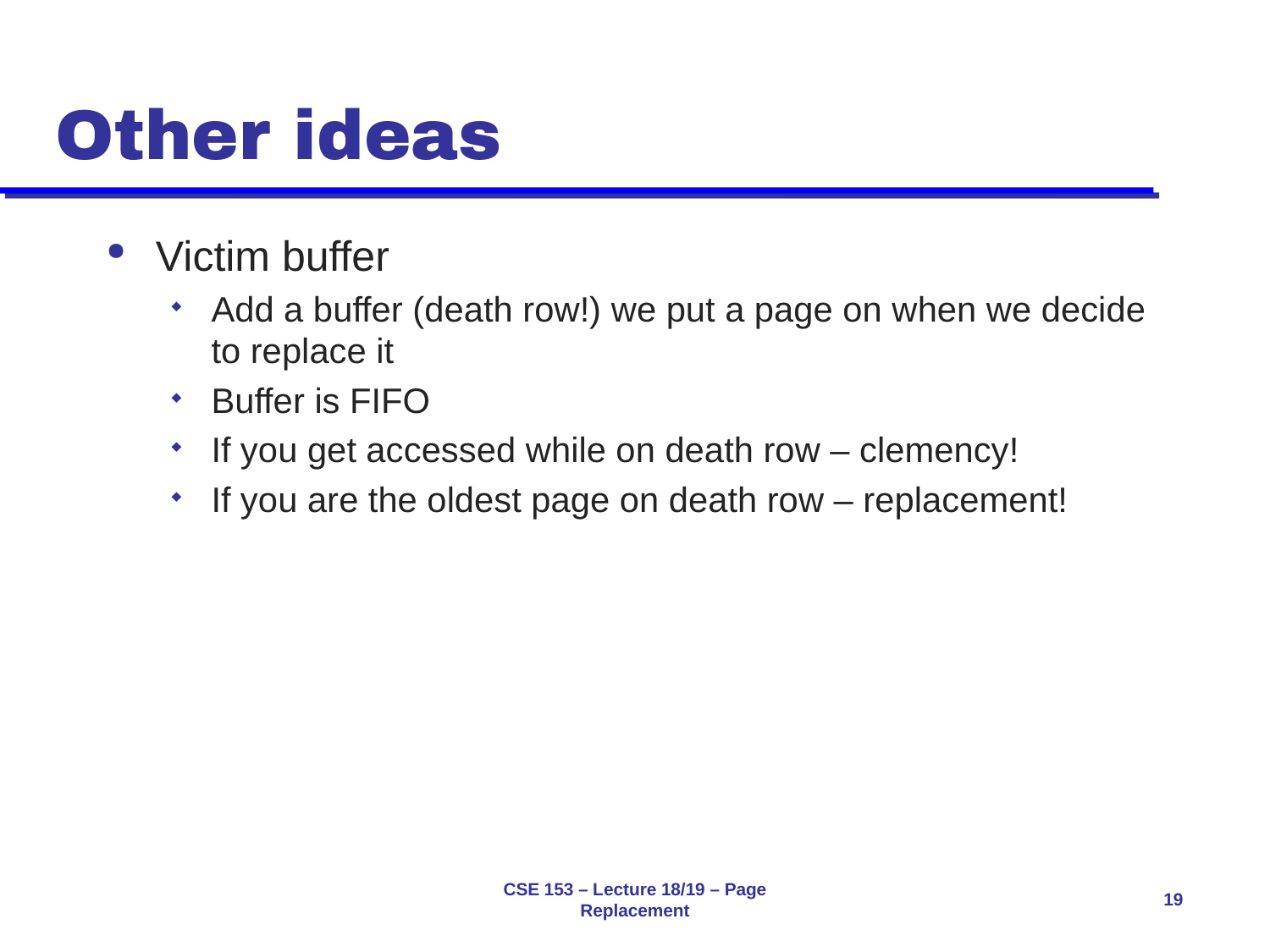

# Other ideas
Victim buffer
Add a buffer (death row!) we put a page on when we decide to replace it
Buffer is FIFO
If you get accessed while on death row – clemency!
If you are the oldest page on death row – replacement!
CSE 153 – Lecture 18/19 – Page Replacement
19